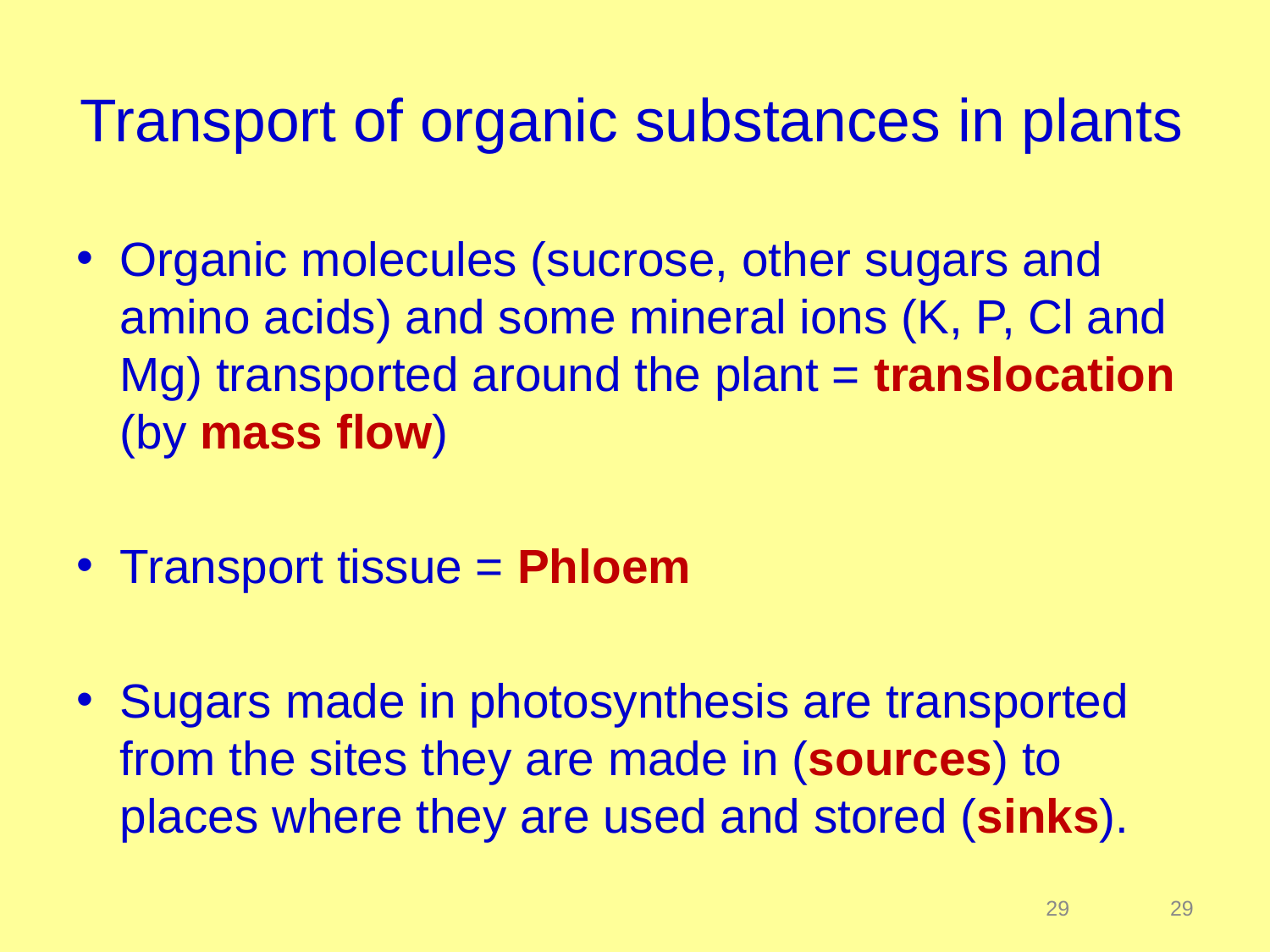

# Transport of organic substances in plants
Organic molecules (sucrose, other sugars and amino acids) and some mineral ions (K, P, Cl and Mg) transported around the plant = translocation (by mass flow)

Transport tissue = Phloem

Sugars made in photosynthesis are transported from the sites they are made in (sources) to places where they are used and stored (sinks).

29
29